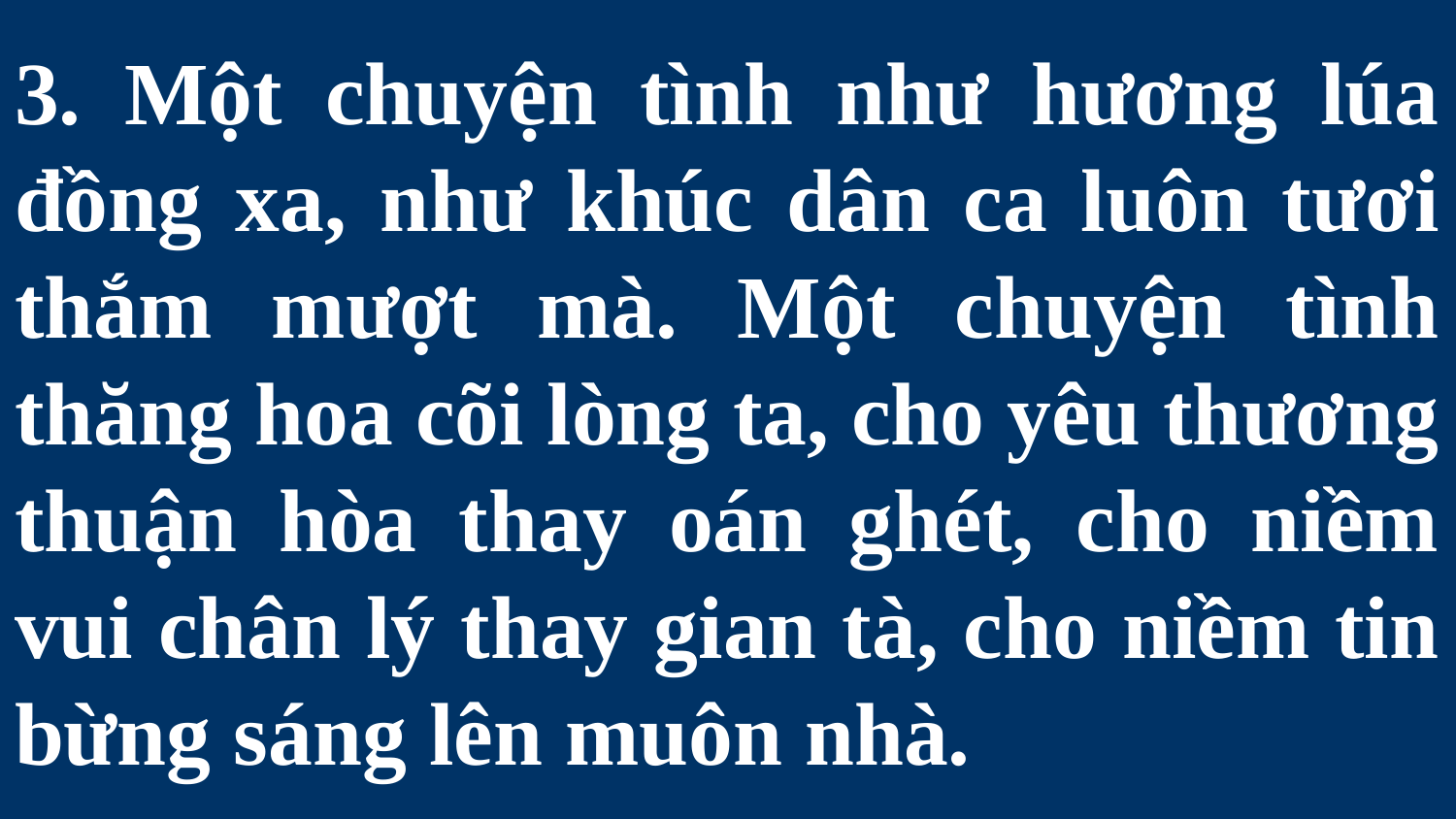

# 3. Một chuyện tình như hương lúa đồng xa, như khúc dân ca luôn tươi thắm mượt mà. Một chuyện tình thăng hoa cõi lòng ta, cho yêu thương thuận hòa thay oán ghét, cho niềm vui chân lý thay gian tà, cho niềm tin bừng sáng lên muôn nhà.